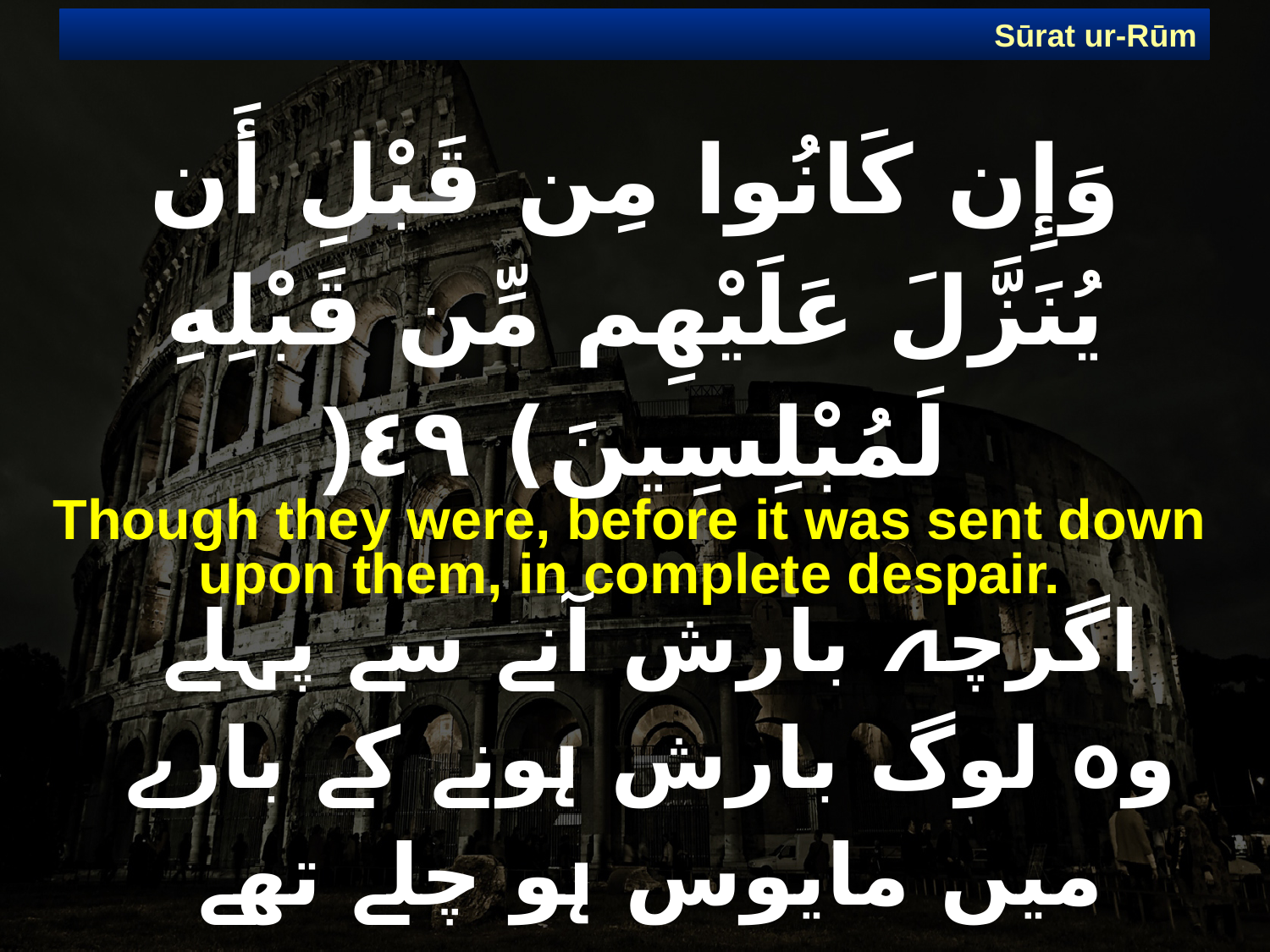

Sūrat ur-Rūm
# وَإِن كَانُوا مِن قَبْلِ أَن يُنَزَّلَ عَلَيْهِم مِّن قَبْلِهِ لَمُبْلِسِينَ) ٤٩(
Though they were, before it was sent down upon them, in complete despair.
اگرچہ بارش آنے سے پہلے وہ لوگ بارش ہونے کے بارے میں مایوس ہو چلے تھے